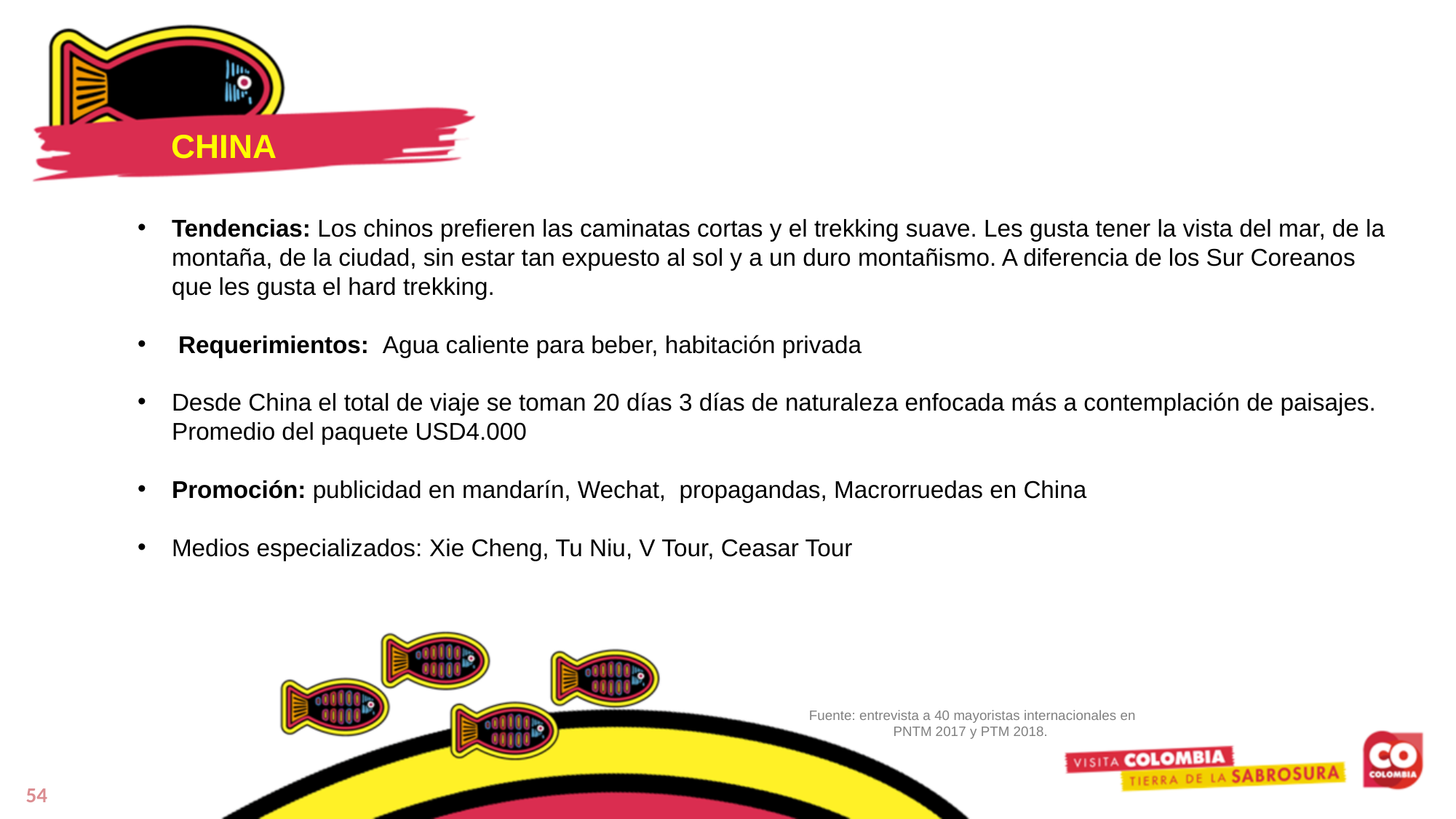

CHINA

Tendencias: Los chinos prefieren las caminatas cortas y el trekking suave. Les gusta tener la vista del mar, de la montaña, de la ciudad, sin estar tan expuesto al sol y a un duro montañismo. A diferencia de los Sur Coreanos que les gusta el hard trekking.

 Requerimientos:  Agua caliente para beber, habitación privada

Desde China el total de viaje se toman 20 días 3 días de naturaleza enfocada más a contemplación de paisajes. Promedio del paquete USD4.000

Promoción: publicidad en mandarín, Wechat,  propagandas, Macrorruedas en China

Medios especializados: Xie Cheng, Tu Niu, V Tour, Ceasar Tour

Fuente: entrevista a 40 mayoristas internacionales en PNTM 2017 y PTM 2018.
54